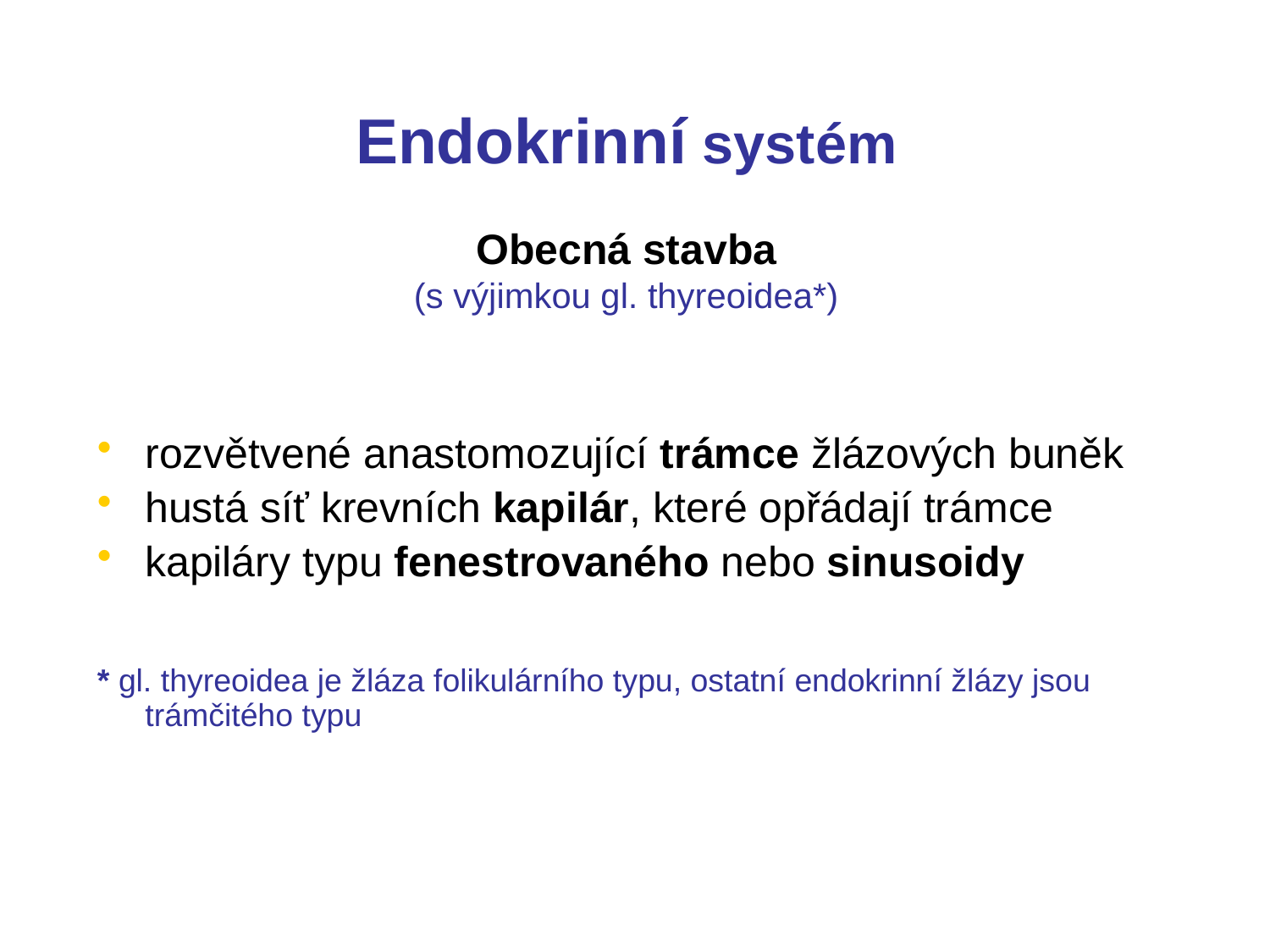

Endokrinní systém
Obecná stavba
(s výjimkou gl. thyreoidea*)
rozvětvené anastomozující trámce žlázových buněk
hustá síť krevních kapilár, které opřádají trámce
kapiláry typu fenestrovaného nebo sinusoidy

* gl. thyreoidea je žláza folikulárního typu, ostatní endokrinní žlázy jsou trámčitého typu